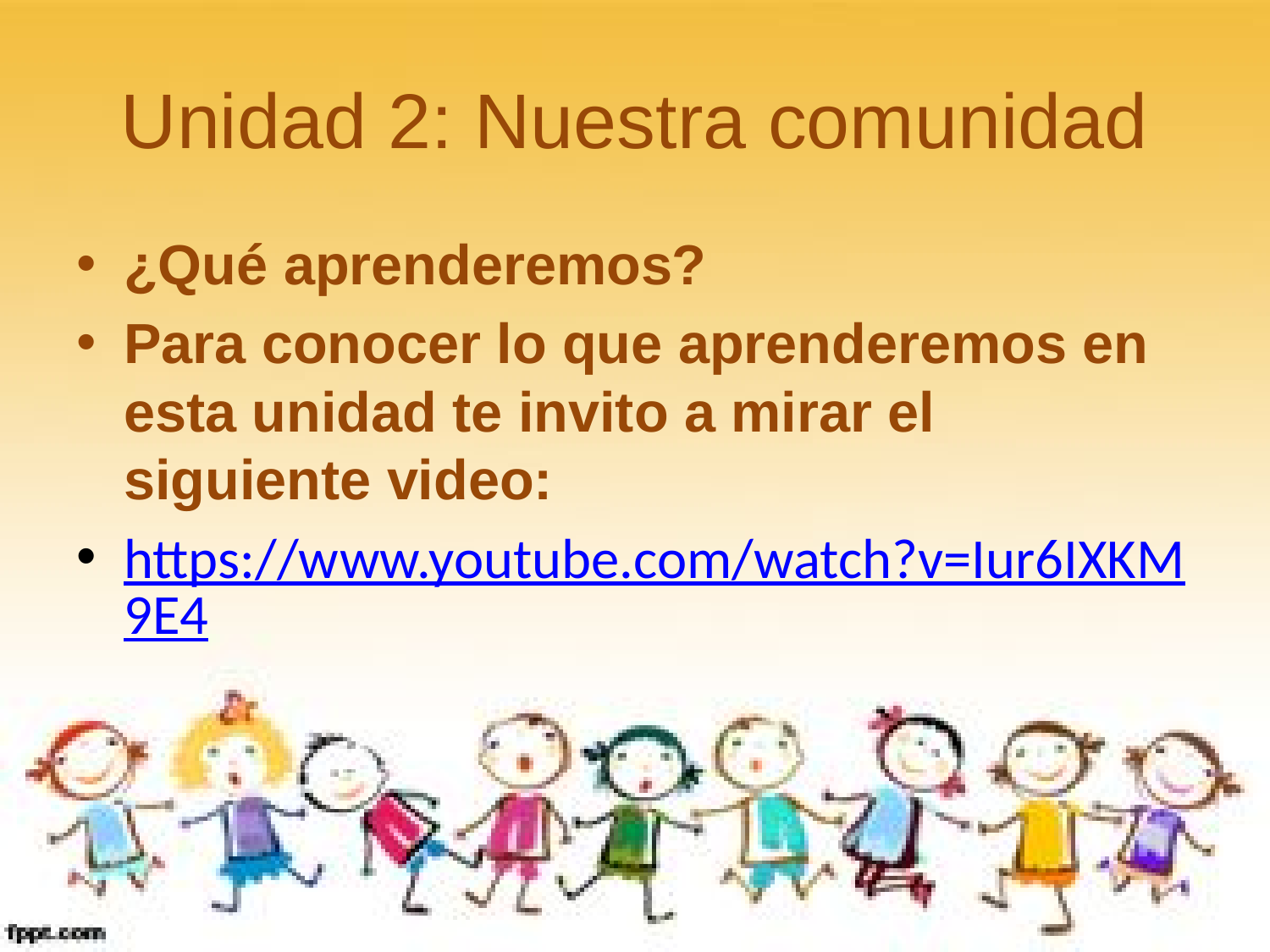

# Unidad 2: Nuestra comunidad
¿Qué aprenderemos?
Para conocer lo que aprenderemos en esta unidad te invito a mirar el siguiente video:
https://www.youtube.com/watch?v=Iur6IXKM9E4